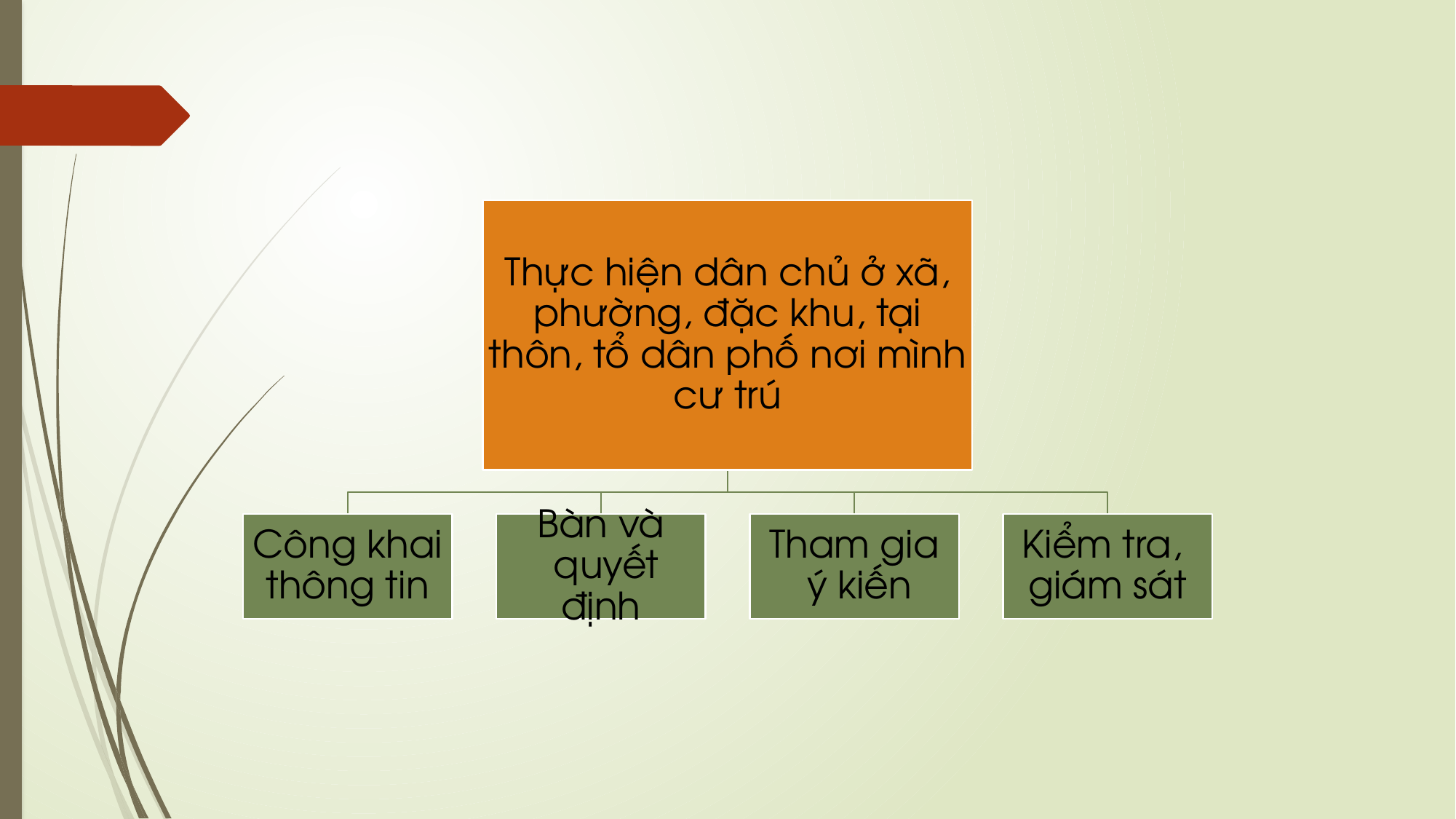

Thực hiện dân chủ ở xã, phường, đặc khu, tại thôn, tổ dân phố nơi mình cư trú
Công khai thông tin
Bàn và
 quyết định
Tham gia
 ý kiến
Kiểm tra,
giám sát